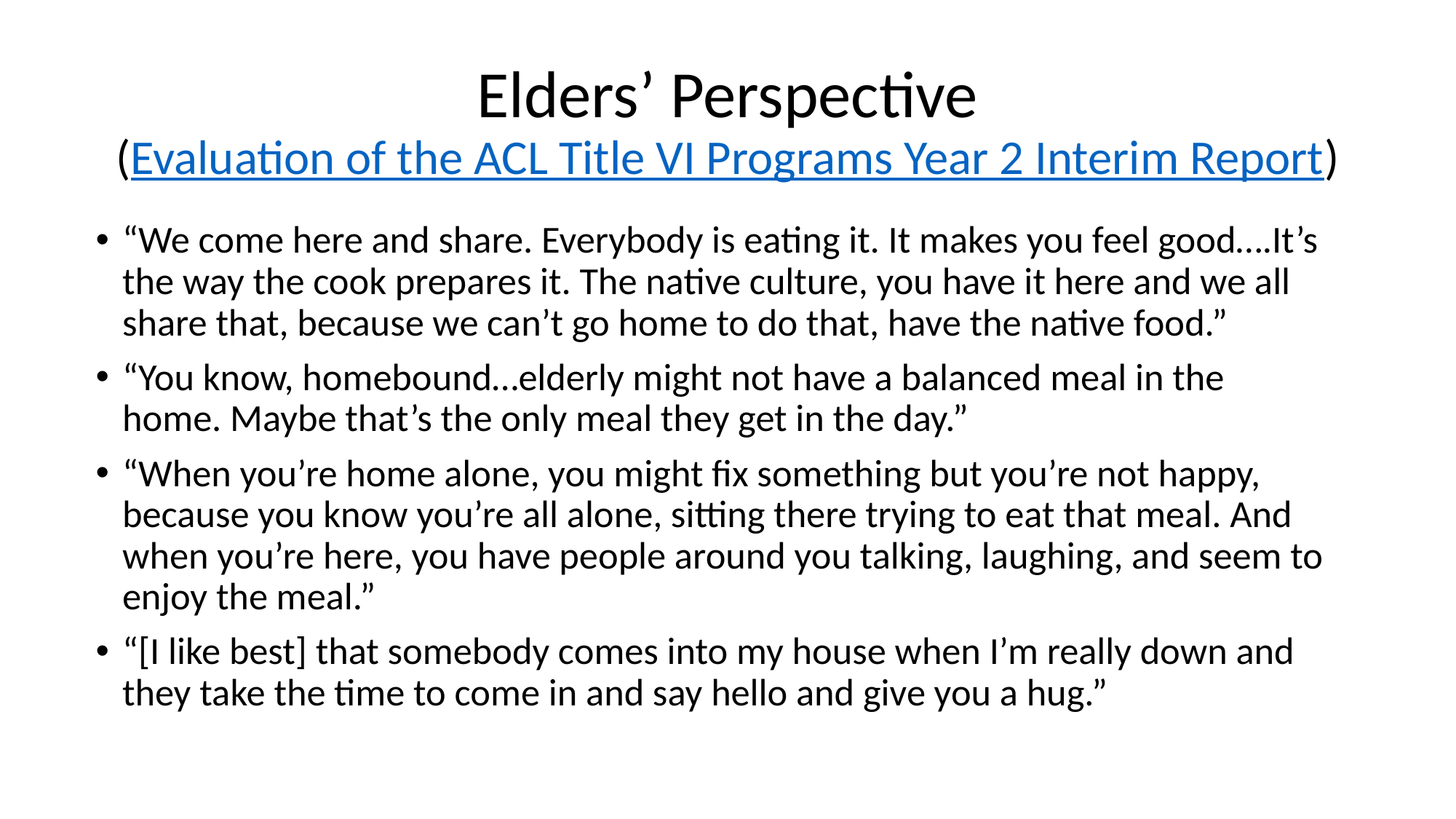

# Elders’ Perspective (Evaluation of the ACL Title VI Programs Year 2 Interim Report)
“We come here and share. Everybody is eating it. It makes you feel good….It’s the way the cook prepares it. The native culture, you have it here and we all share that, because we can’t go home to do that, have the native food.”
“You know, homebound…elderly might not have a balanced meal in the home. Maybe that’s the only meal they get in the day.”
“When you’re home alone, you might fix something but you’re not happy, because you know you’re all alone, sitting there trying to eat that meal. And when you’re here, you have people around you talking, laughing, and seem to enjoy the meal.”
“[I like best] that somebody comes into my house when I’m really down and they take the time to come in and say hello and give you a hug.”